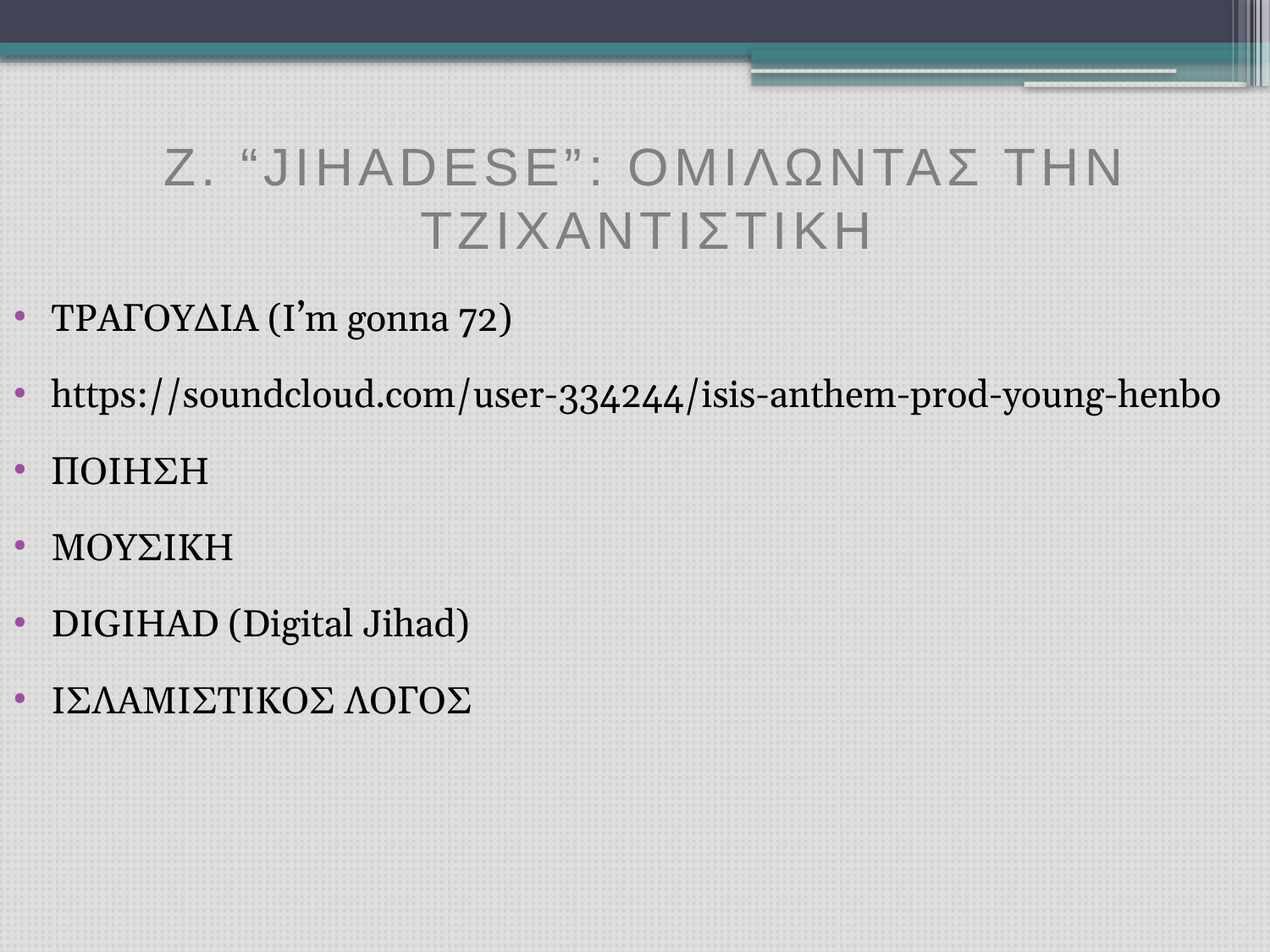

# Ζ. “JIHADESE”: ΟΜΙΛΩΝΤΑΣ ΤΗΝ ΤΖΙΧΑΝΤΙΣΤΙΚΗ
ΤΡΑΓΟΥΔΙΑ (I’m gonna 72)
https://soundcloud.com/user-334244/isis-anthem-prod-young-henbo
ΠΟΙΗΣΗ
ΜΟΥΣΙΚΗ
DIGIHAD (Digital Jihad)
ΙΣΛΑΜΙΣΤΙΚΟΣ ΛΟΓΟΣ